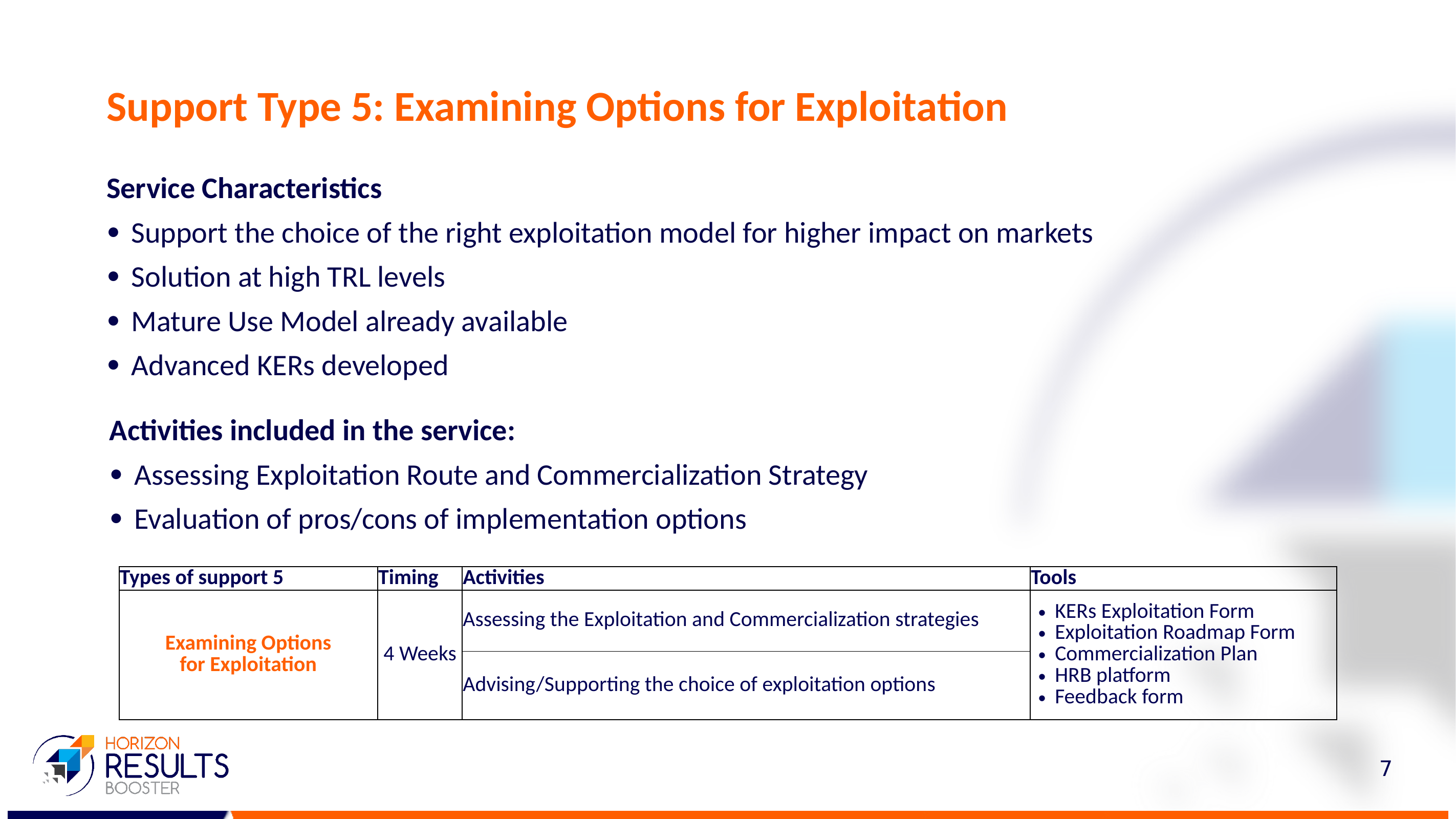

# Support Type 5: Examining Options for Exploitation
Service Characteristics
Support the choice of the right exploitation model for higher impact on markets
Solution at high TRL levels
Mature Use Model already available
Advanced KERs developed
Activities included in the service:
Assessing Exploitation Route and Commercialization Strategy
Evaluation of pros/cons of implementation options
| Types of support 5 | Timing | Activities | Tools |
| --- | --- | --- | --- |
| Examining Options for Exploitation | 4 Weeks | Assessing the Exploitation and Commercialization strategies | KERs Exploitation Form Exploitation Roadmap Form Commercialization Plan HRB platform Feedback form |
|  |  | Advising/Supporting the choice of exploitation options | Commercialization Plan |
7